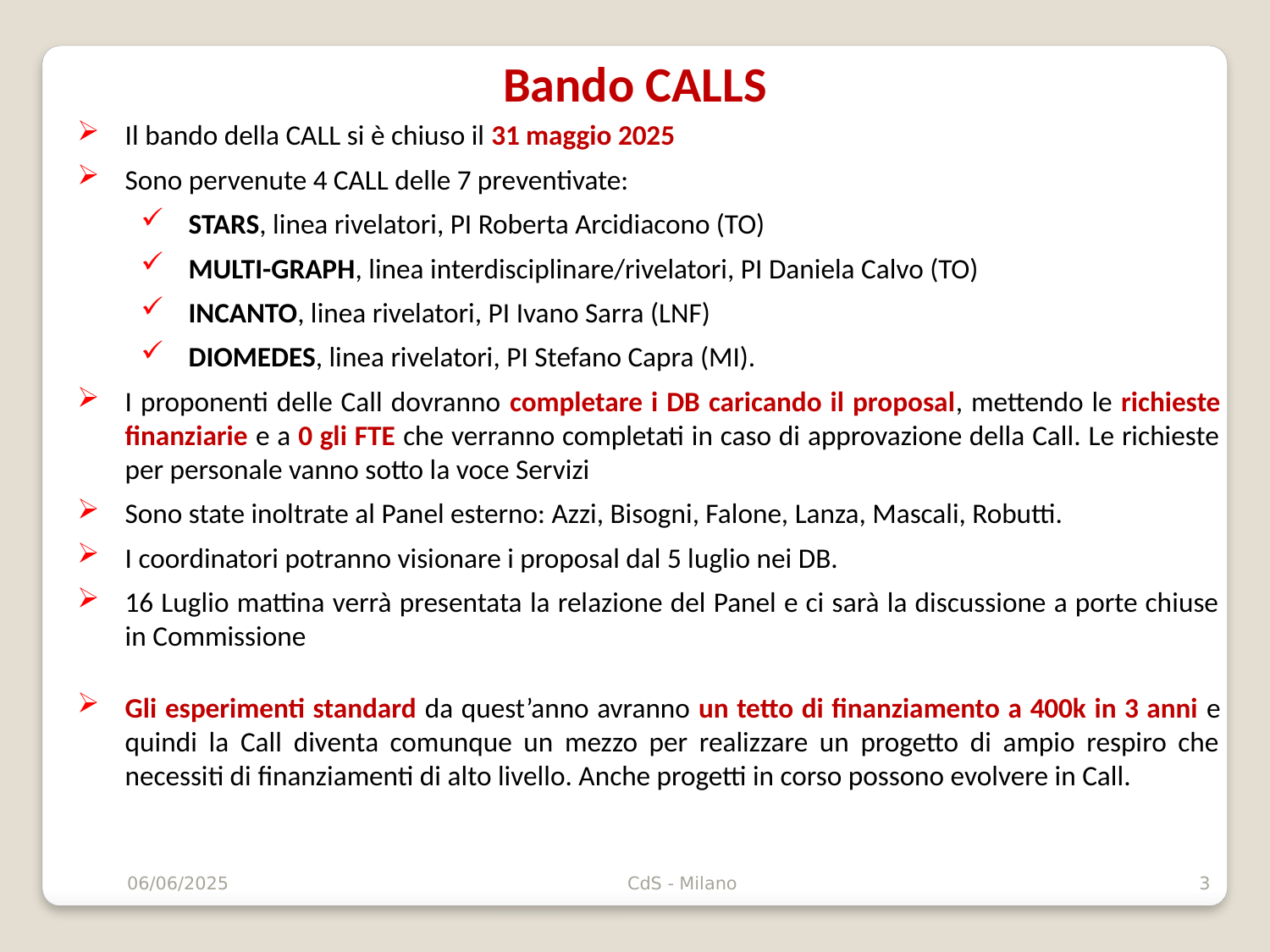

Bando CALLS
Il bando della CALL si è chiuso il 31 maggio 2025
Sono pervenute 4 CALL delle 7 preventivate:
STARS, linea rivelatori, PI Roberta Arcidiacono (TO)
MULTI-GRAPH, linea interdisciplinare/rivelatori, PI Daniela Calvo (TO)
INCANTO, linea rivelatori, PI Ivano Sarra (LNF)
DIOMEDES, linea rivelatori, PI Stefano Capra (MI).
I proponenti delle Call dovranno completare i DB caricando il proposal, mettendo le richieste finanziarie e a 0 gli FTE che verranno completati in caso di approvazione della Call. Le richieste per personale vanno sotto la voce Servizi
Sono state inoltrate al Panel esterno: Azzi, Bisogni, Falone, Lanza, Mascali, Robutti.
I coordinatori potranno visionare i proposal dal 5 luglio nei DB.
16 Luglio mattina verrà presentata la relazione del Panel e ci sarà la discussione a porte chiuse in Commissione

Gli esperimenti standard da quest’anno avranno un tetto di finanziamento a 400k in 3 anni e quindi la Call diventa comunque un mezzo per realizzare un progetto di ampio respiro che necessiti di finanziamenti di alto livello. Anche progetti in corso possono evolvere in Call.

06/06/2025
CdS - Milano
3